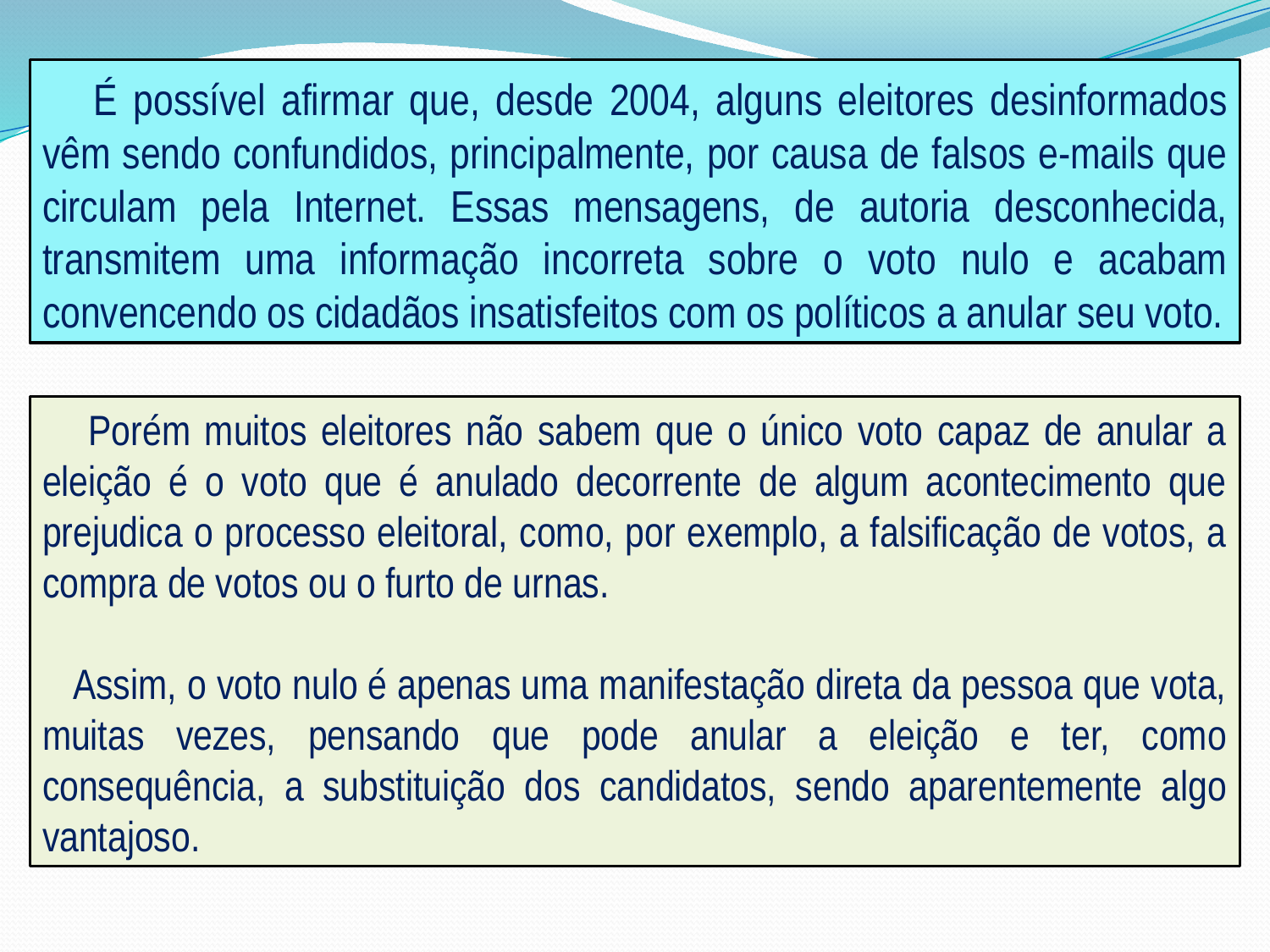

É possível afirmar que, desde 2004, alguns eleitores desinformados vêm sendo confundidos, principalmente, por causa de falsos e-mails que circulam pela Internet. Essas mensagens, de autoria desconhecida, transmitem uma informação incorreta sobre o voto nulo e acabam convencendo os cidadãos insatisfeitos com os políticos a anular seu voto.
    Porém muitos eleitores não sabem que o único voto capaz de anular a eleição é o voto que é anulado decorrente de algum acontecimento que prejudica o processo eleitoral, como, por exemplo, a falsificação de votos, a compra de votos ou o furto de urnas.

   Assim, o voto nulo é apenas uma manifestação direta da pessoa que vota, muitas vezes, pensando que pode anular a eleição e ter, como consequência, a substituição dos candidatos, sendo aparentemente algo vantajoso.